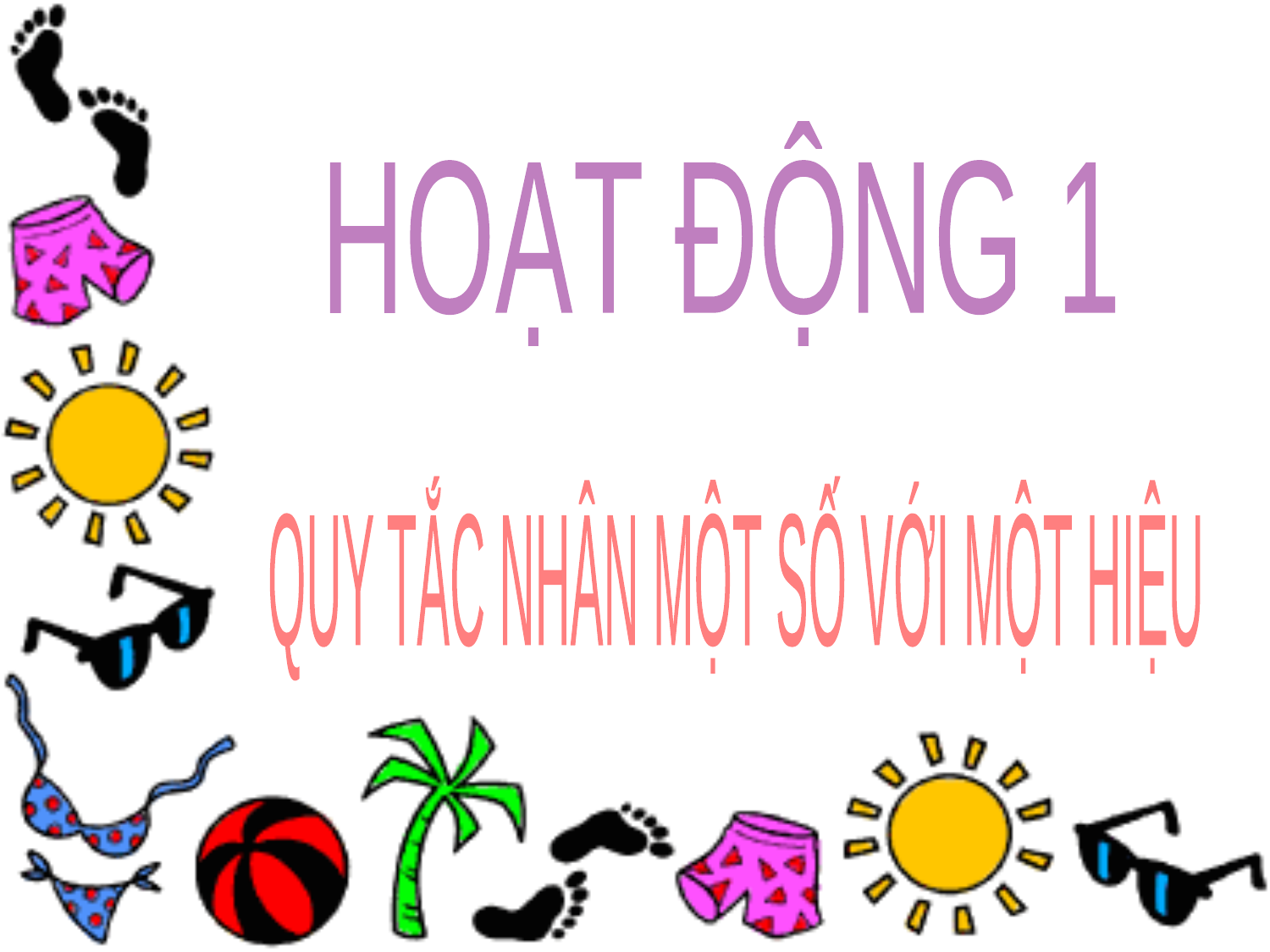

HOẠT ĐỘNG 1
QUY TẮC NHÂN MỘT SỐ VỚI MỘT HIỆU